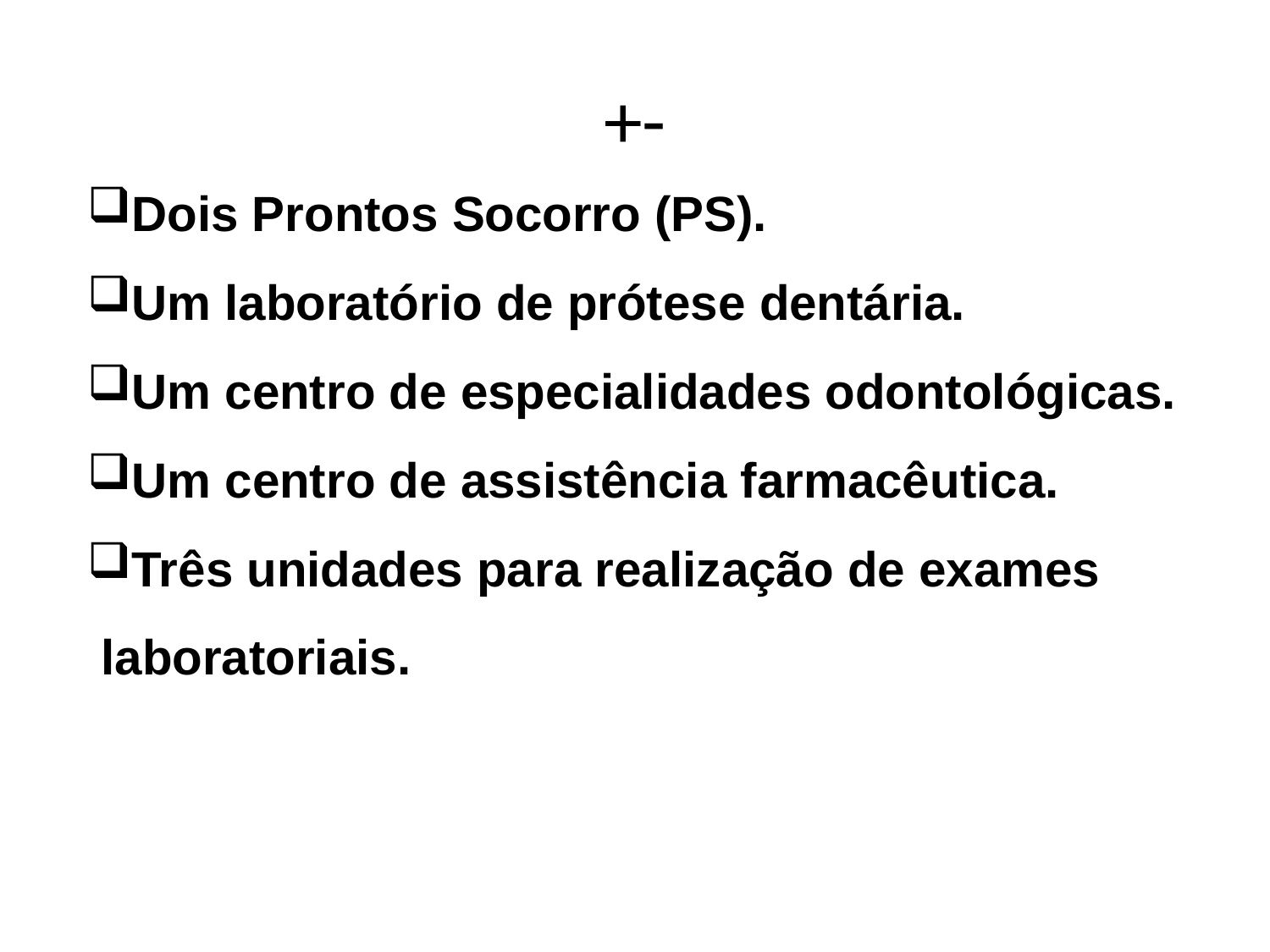

# +-
Dois Prontos Socorro (PS).
Um laboratório de prótese dentária.
Um centro de especialidades odontológicas.
Um centro de assistência farmacêutica.
Três unidades para realização de exames
 laboratoriais.